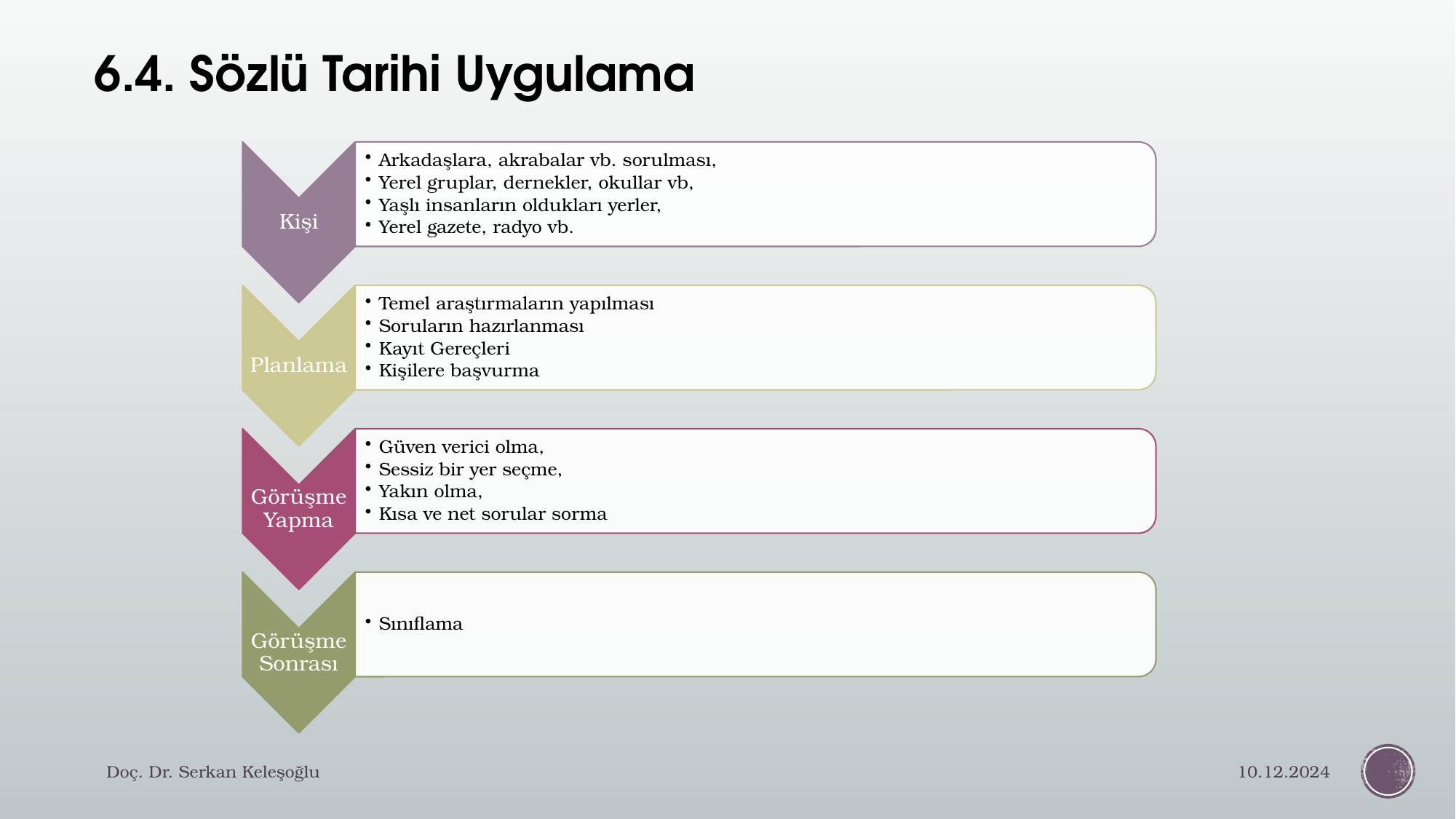

6.4. Sözlü Tarihi Uygulama
Kişi
Arkadaşlara, akrabalar vb. sorulması,
Yerel gruplar, dernekler, okullar vb,
Yaşlı insanların oldukları yerler,
Yerel gazete, radyo vb.
Planlama
Temel araştırmaların yapılması
Soruların hazırlanması
Kayıt Gereçleri
Kişilere başvurma
Görüşme Yapma
Güven verici olma,
Sessiz bir yer seçme,
Yakın olma,
Kısa ve net sorular sorma
Görüşme Sonrası
Sınıflama
Doç. Dr. Serkan Keleşoğlu
10.12.2024